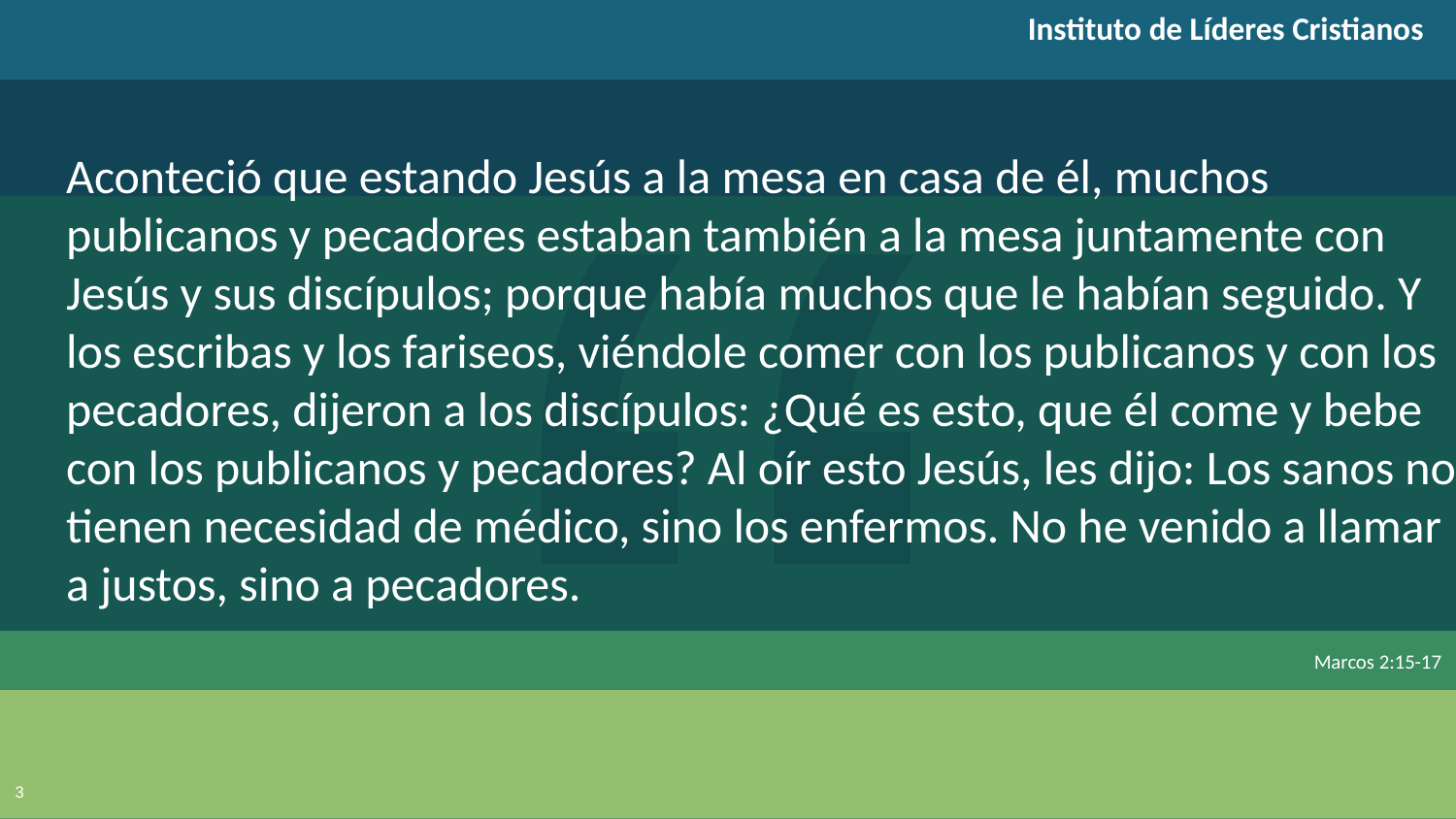

Instituto de Líderes Cristianos

Aconteció que estando Jesús a la mesa en casa de él, muchos publicanos y pecadores estaban también a la mesa juntamente con Jesús y sus discípulos; porque había muchos que le habían seguido. Y los escribas y los fariseos, viéndole comer con los publicanos y con los pecadores, dijeron a los discípulos: ¿Qué es esto, que él come y bebe con los publicanos y pecadores? Al oír esto Jesús, les dijo: Los sanos no tienen necesidad de médico, sino los enfermos. No he venido a llamar a justos, sino a pecadores.
Marcos 2:15-17

3